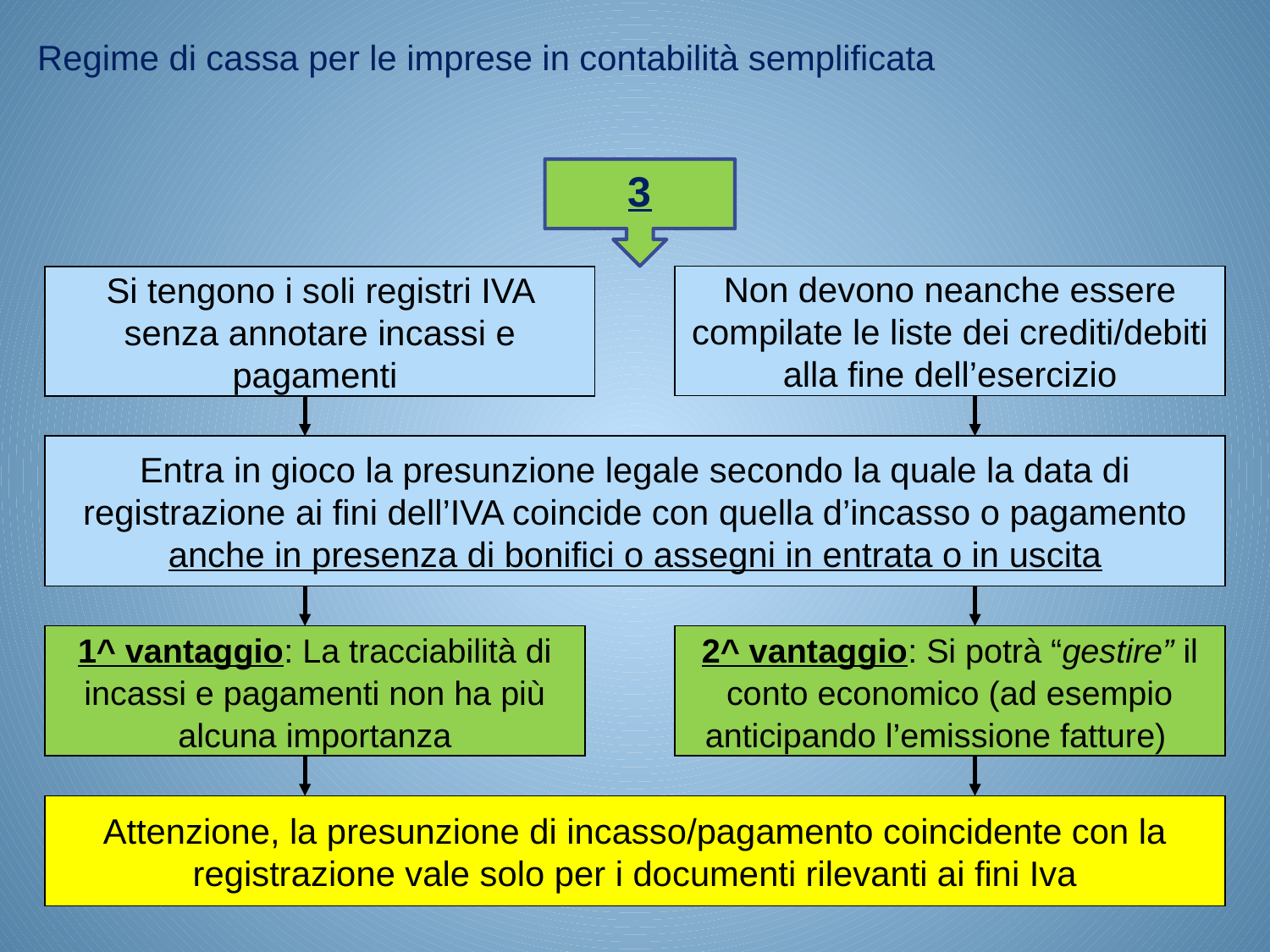

Regime di cassa per le imprese in contabilità semplificata
3
Non devono neanche essere compilate le liste dei crediti/debiti alla fine dell’esercizio
Si tengono i soli registri IVA senza annotare incassi e pagamenti
Entra in gioco la presunzione legale secondo la quale la data di registrazione ai fini dell’IVA coincide con quella d’incasso o pagamento anche in presenza di bonifici o assegni in entrata o in uscita
1^ vantaggio: La tracciabilità di incassi e pagamenti non ha più alcuna importanza
2^ vantaggio: Si potrà “gestire” il conto economico (ad esempio anticipando l’emissione fatture)
Attenzione, la presunzione di incasso/pagamento coincidente con la registrazione vale solo per i documenti rilevanti ai fini Iva